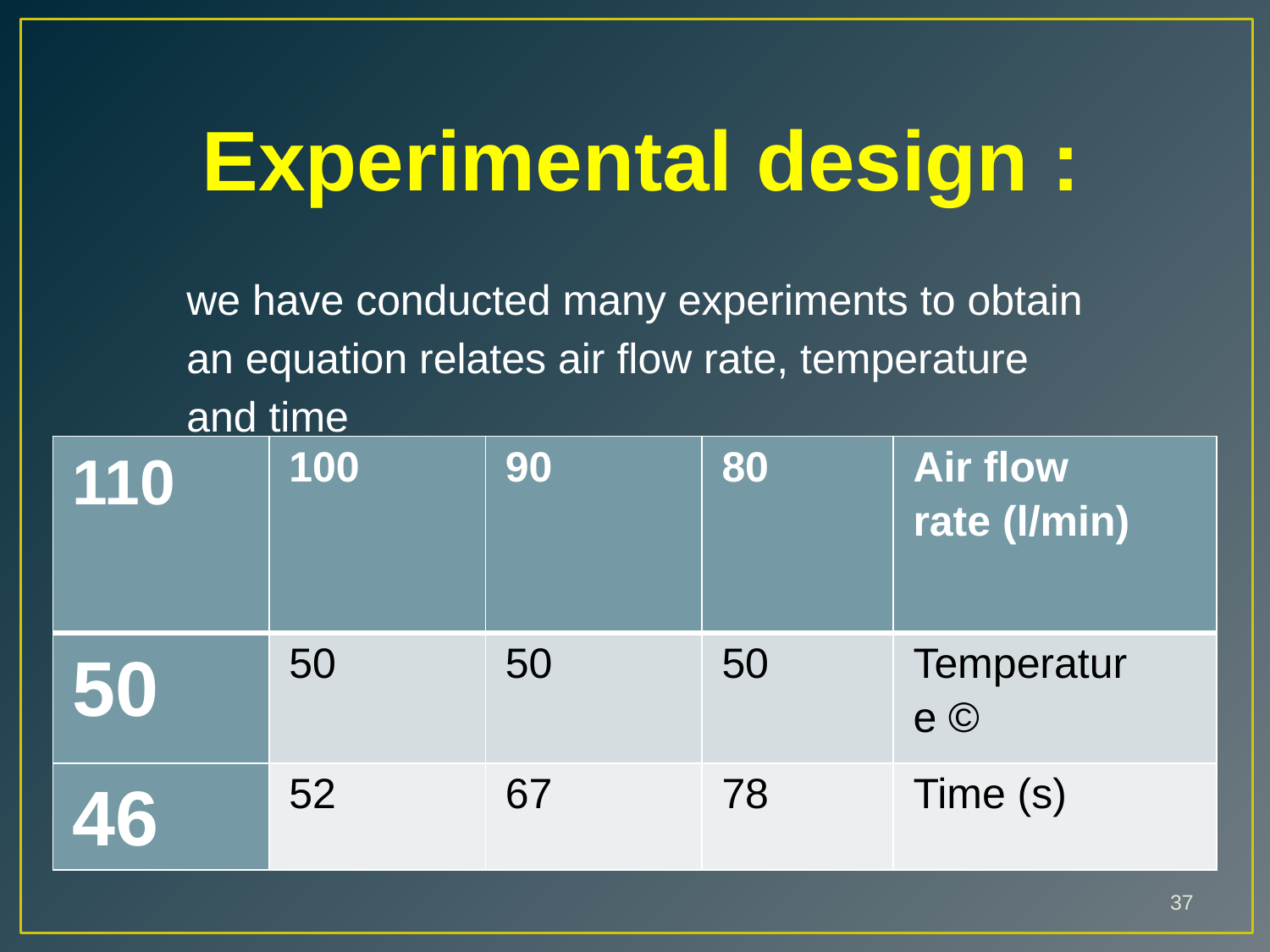

Experimental design :
we have conducted many experiments to obtain an equation relates air flow rate, temperature and time
| 110 | 100 | 90 | 80 | Air flow rate (l/min) |
| --- | --- | --- | --- | --- |
| 50 | 50 | 50 | 50 | Temperature © |
| 46 | 52 | 67 | 78 | Time (s) |
37